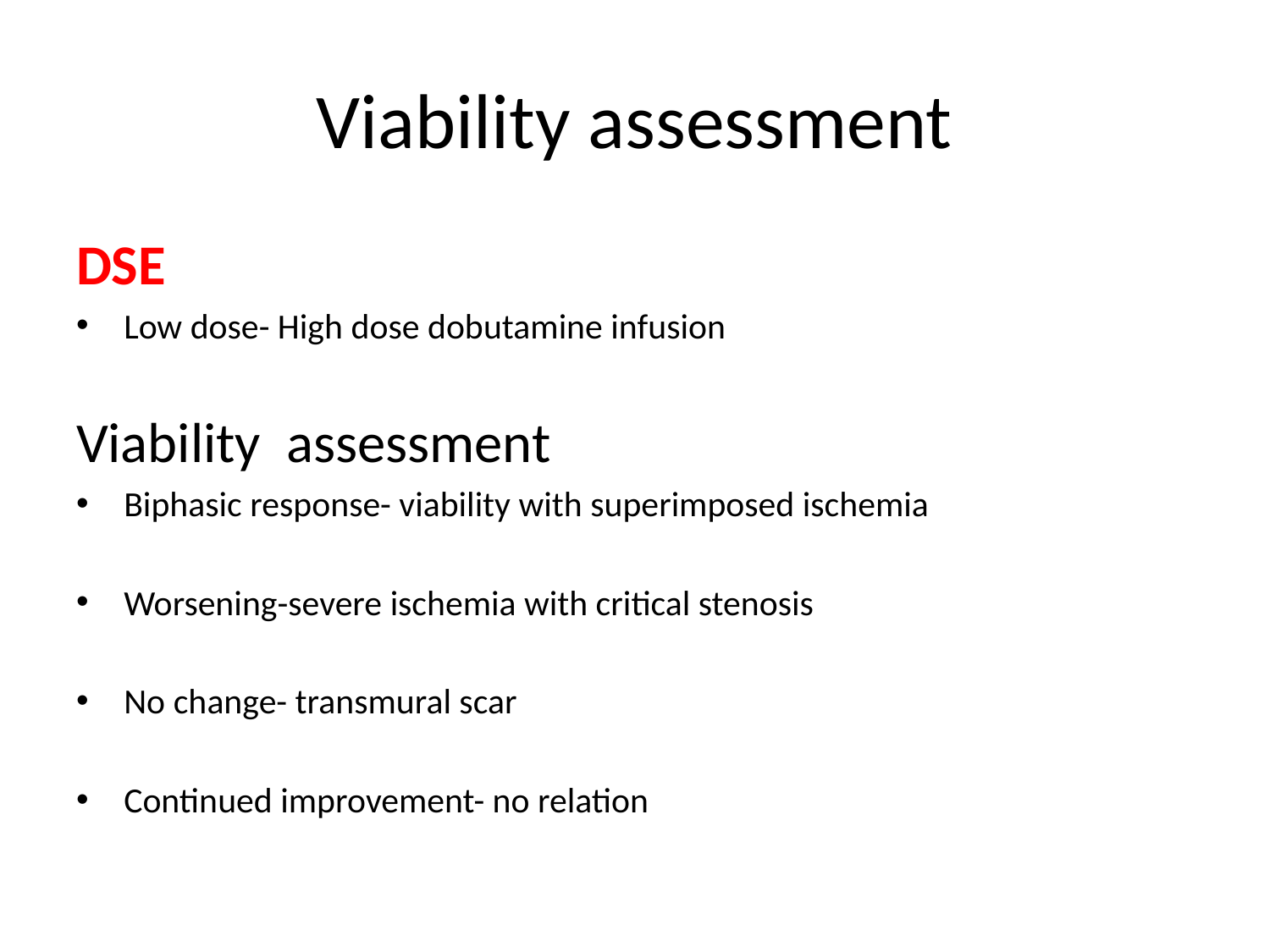

# Viability assessment
DSE
Low dose- High dose dobutamine infusion

Viability  assessment
Biphasic response- viability with superimposed ischemia

Worsening-severe ischemia with critical stenosis

No change- transmural scar

Continued improvement- no relation